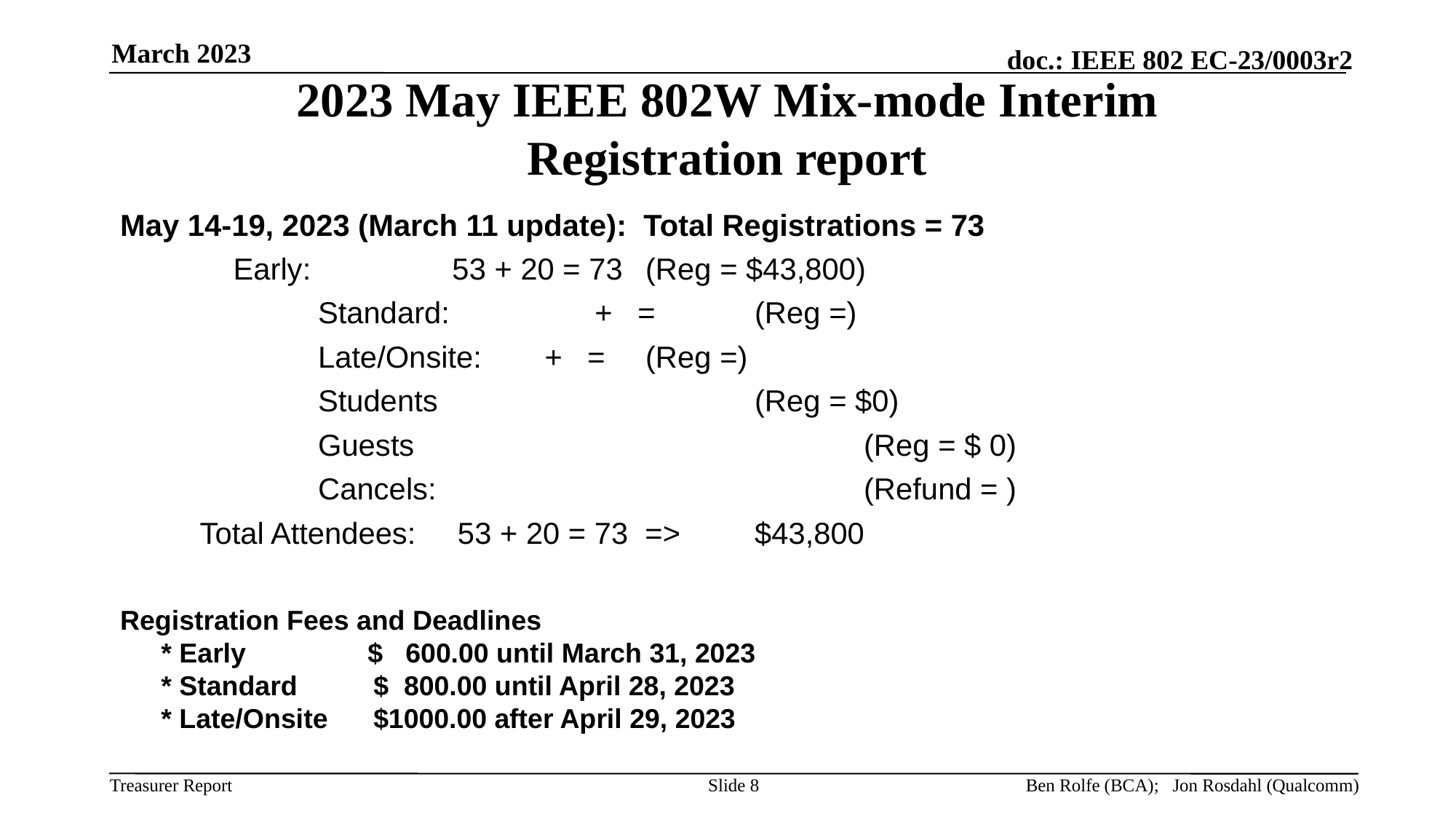

March 2023
# 2023 May IEEE 802W Mix-mode Interim Registration report
May 14-19, 2023 (March 11 update):  Total Registrations = 73
       Early:		   53 + 20 = 73  	(Reg = $43,800)
		Standard: 	       +   =   	(Reg =)
		Late/Onsite: 	 +   = 	(Reg =)
		Students         			(Reg = $0)
 		Guests					(Reg = $ 0)
		Cancels: 			 	(Refund = )
   Total Attendees:     53 + 20 = 73  => 	$43,800

Registration Fees and Deadlines
* Early                $   600.00 until March 31, 2023
* Standard          $  800.00 until April 28, 2023
* Late/Onsite      $1000.00 after April 29, 2023

Slide 8
Ben Rolfe (BCA);   Jon Rosdahl (Qualcomm)